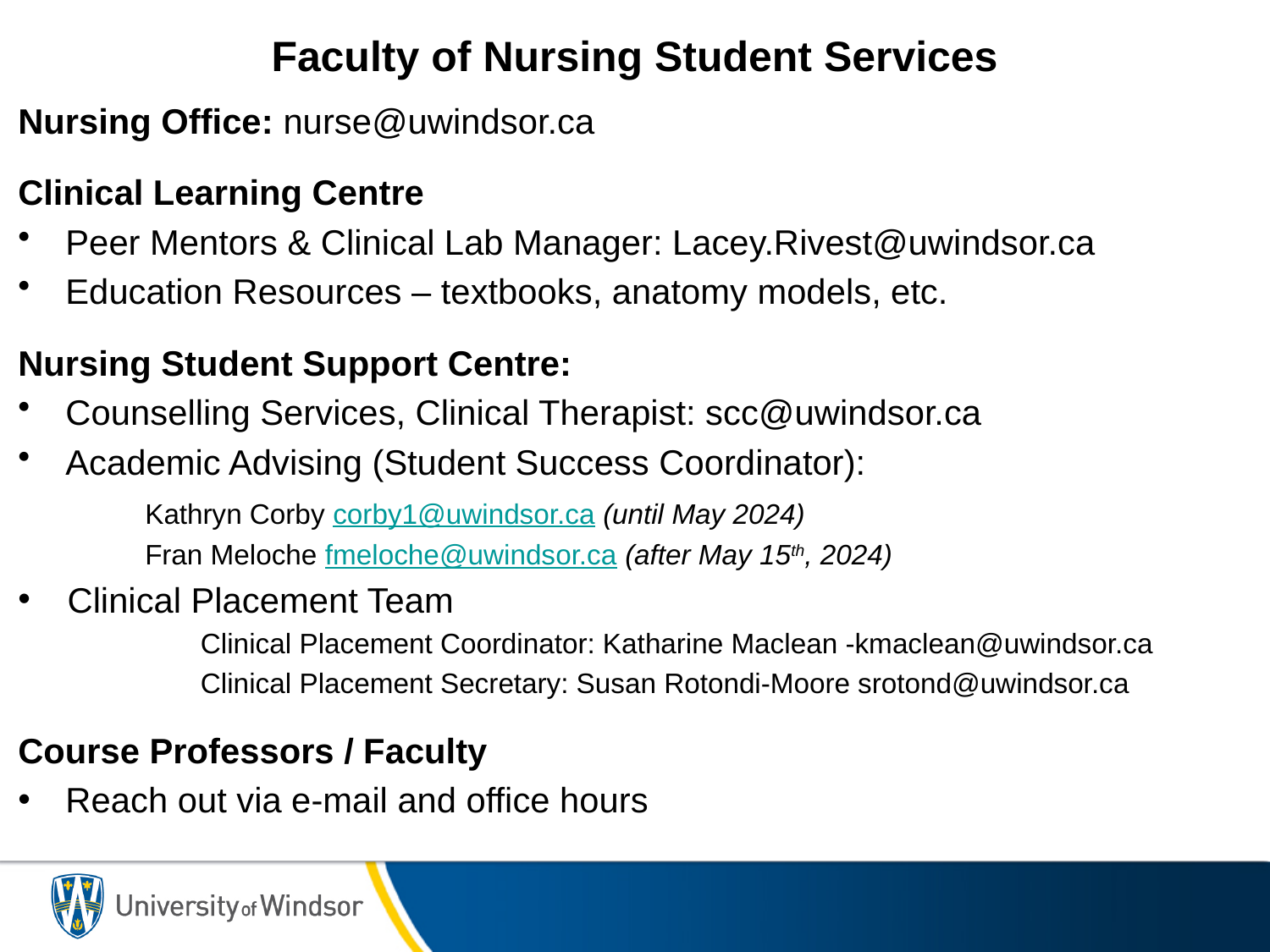

# Faculty of Nursing Student Services
Nursing Office: nurse@uwindsor.ca

Clinical Learning Centre
Peer Mentors & Clinical Lab Manager: Lacey.Rivest@uwindsor.ca
Education Resources – textbooks, anatomy models, etc.

Nursing Student Support Centre:
Counselling Services, Clinical Therapist: scc@uwindsor.ca
Academic Advising (Student Success Coordinator):
	Kathryn Corby corby1@uwindsor.ca (until May 2024)
	Fran Meloche fmeloche@uwindsor.ca (after May 15th, 2024)
 Clinical Placement Team
	Clinical Placement Coordinator: Katharine Maclean -kmaclean@uwindsor.ca
	Clinical Placement Secretary: Susan Rotondi-Moore srotond@uwindsor.ca

Course Professors / Faculty
Reach out via e-mail and office hours